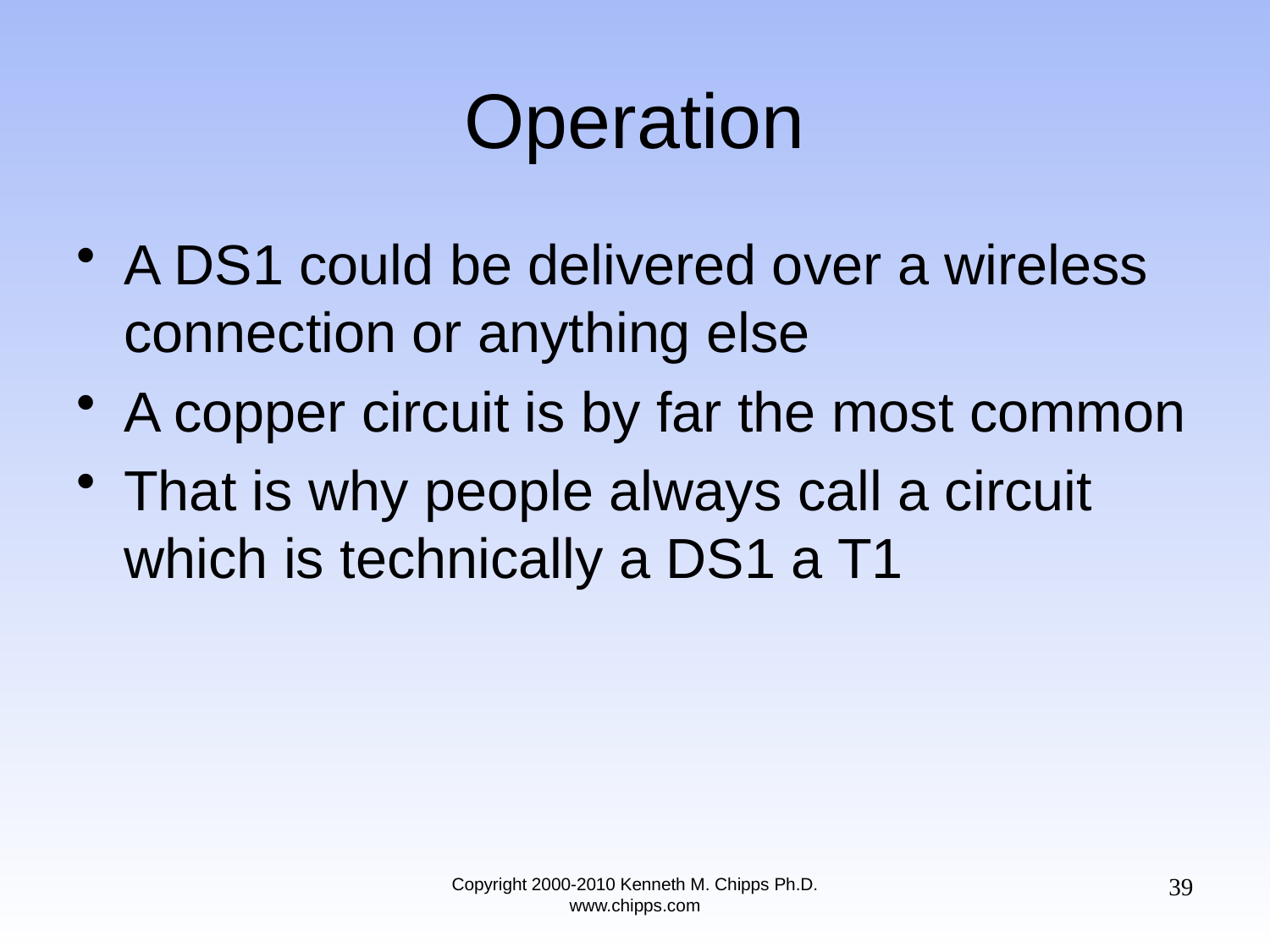

# Operation
A DS1 could be delivered over a wireless connection or anything else
A copper circuit is by far the most common
That is why people always call a circuit which is technically a DS1 a T1
39
Copyright 2000-2010 Kenneth M. Chipps Ph.D. www.chipps.com